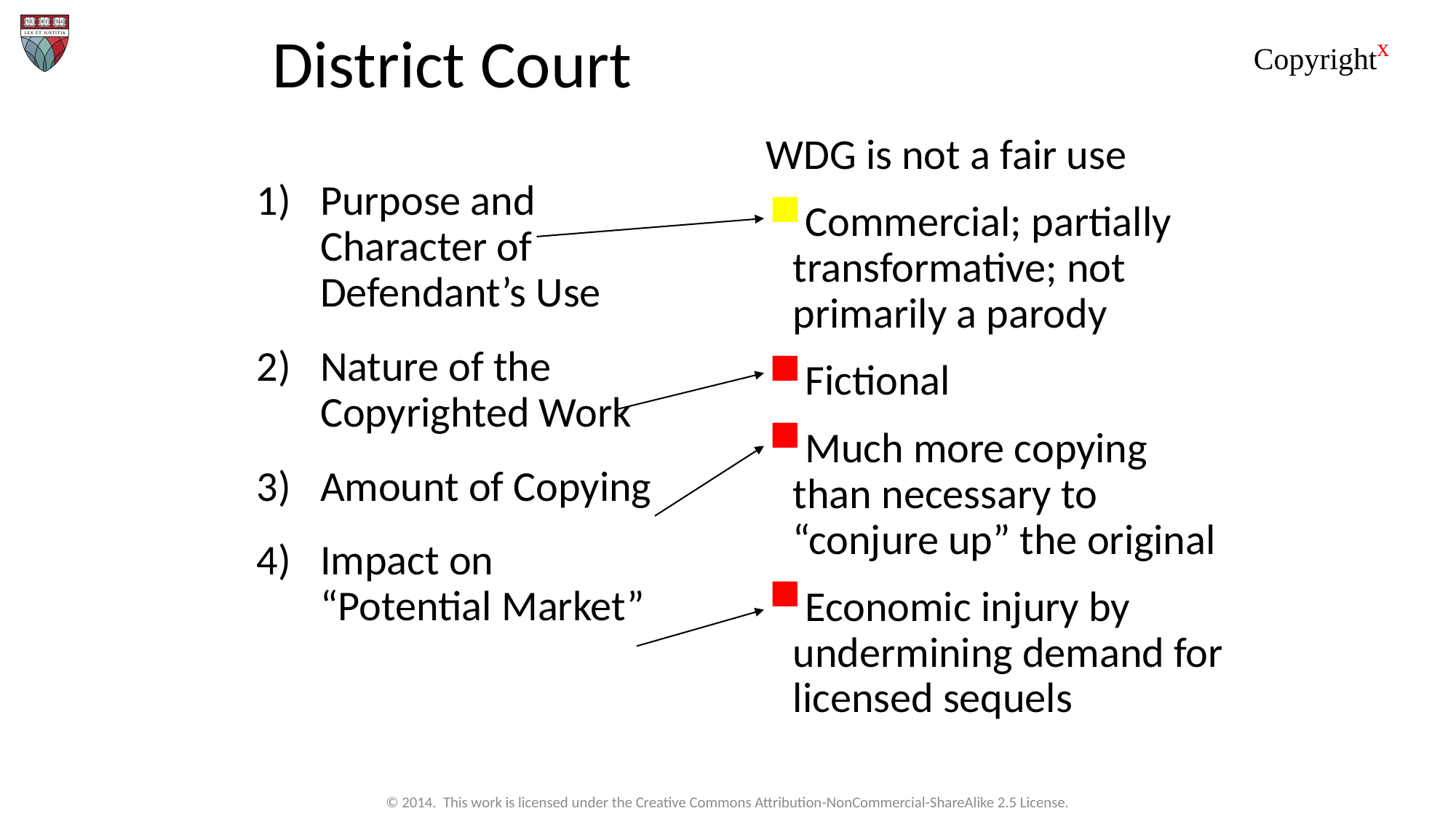

# District Court
WDG is not a fair use
Commercial; partially transformative; not primarily a parody
Fictional
Much more copying than necessary to “conjure up” the original
Economic injury by undermining demand for licensed sequels
Purpose and Character of Defendant’s Use
Nature of the Copyrighted Work
Amount of Copying
Impact on “Potential Market”

© 2014.  This work is licensed under the Creative Commons Attribution-NonCommercial-ShareAlike 2.5 License.